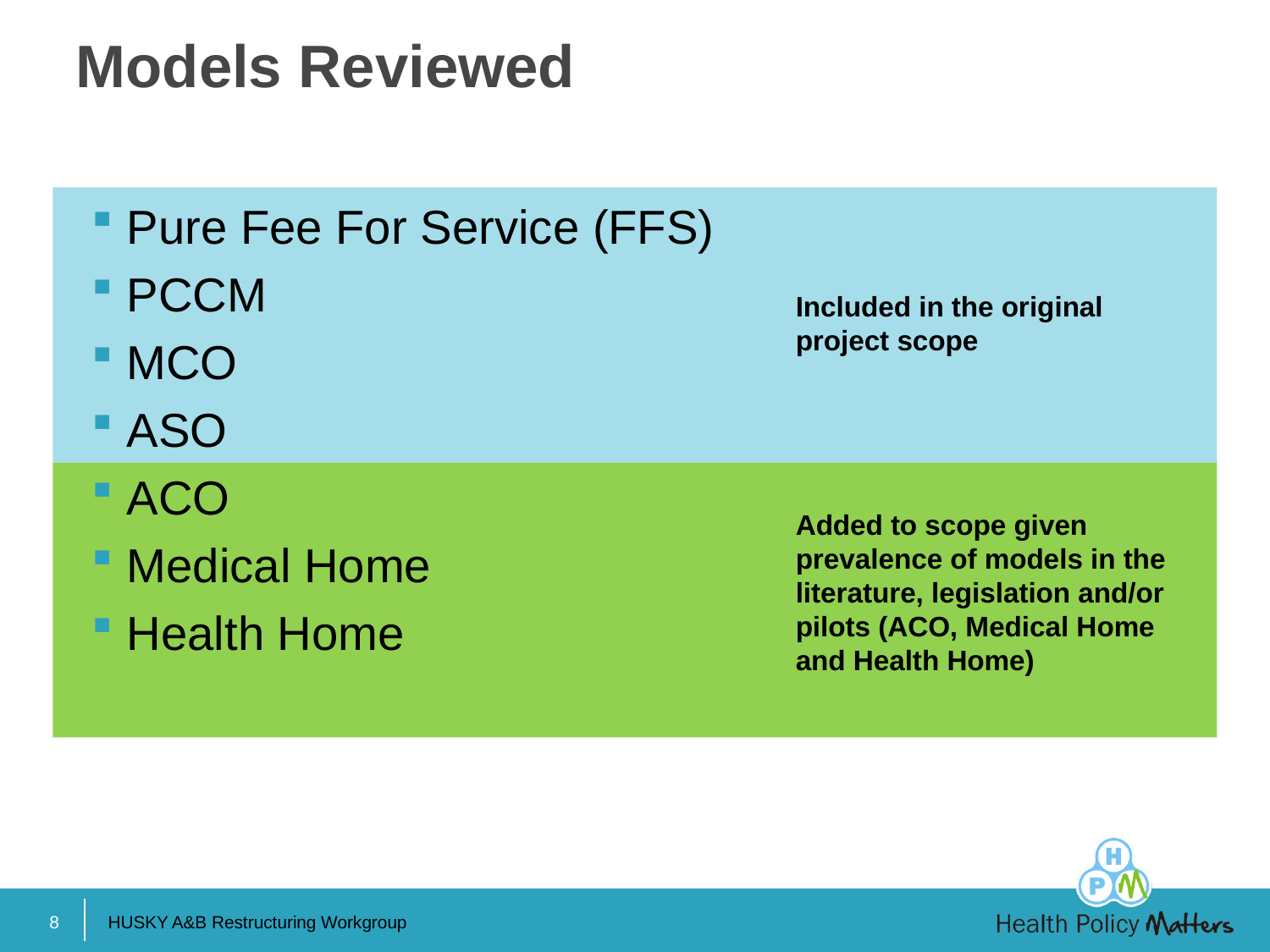

# Models Reviewed

Pure Fee For Service (FFS)
PCCM
MCO
ASO
ACO
Medical Home
Health Home
Included in the original project scope

Added to scope given prevalence of models in the literature, legislation and/or pilots (ACO, Medical Home and Health Home)
8
HUSKY A&B Restructuring Workgroup